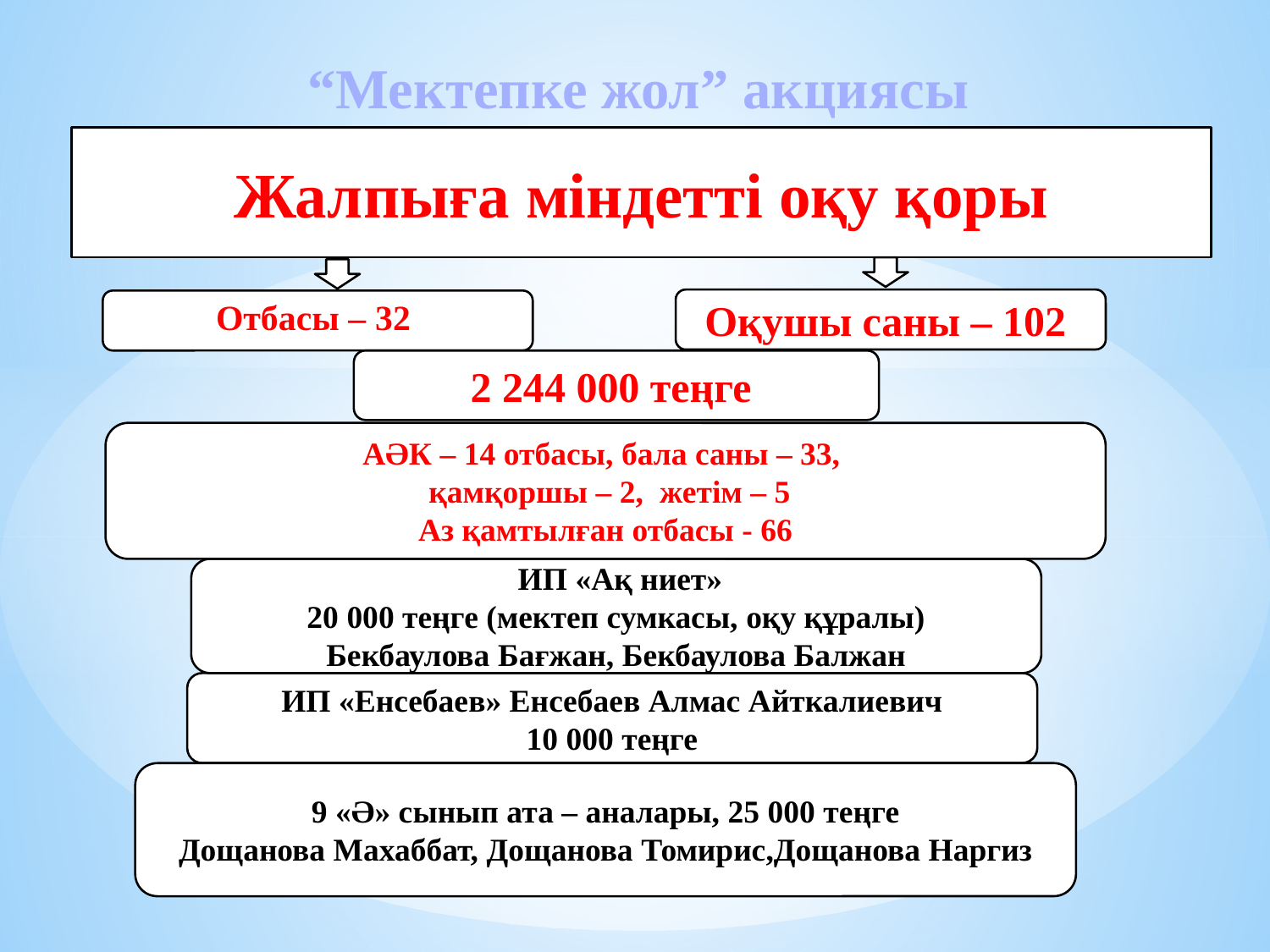

“Мектепке жол” акциясы
Жалпыға міндетті оқу қоры

Оқушы саны – 102

Отбасы – 32

2 244 000 теңге

АӘК – 14 отбасы, бала саны – 33,
 қамқоршы – 2,  жетім – 5
Аз қамтылған отбасы - 66

 ИП «Ақ ниет»
20 000 теңге (мектеп сумкасы, оқу құралы)
Бекбаулова Бағжан, Бекбаулова Балжан
ИП «Енсебаев» Енсебаев Алмас Айткалиевич
10 000 теңге

9 «Ә» сынып ата – аналары, 25 000 теңге
Дощанова Махаббат, Дощанова Томирис,Дощанова Наргиз